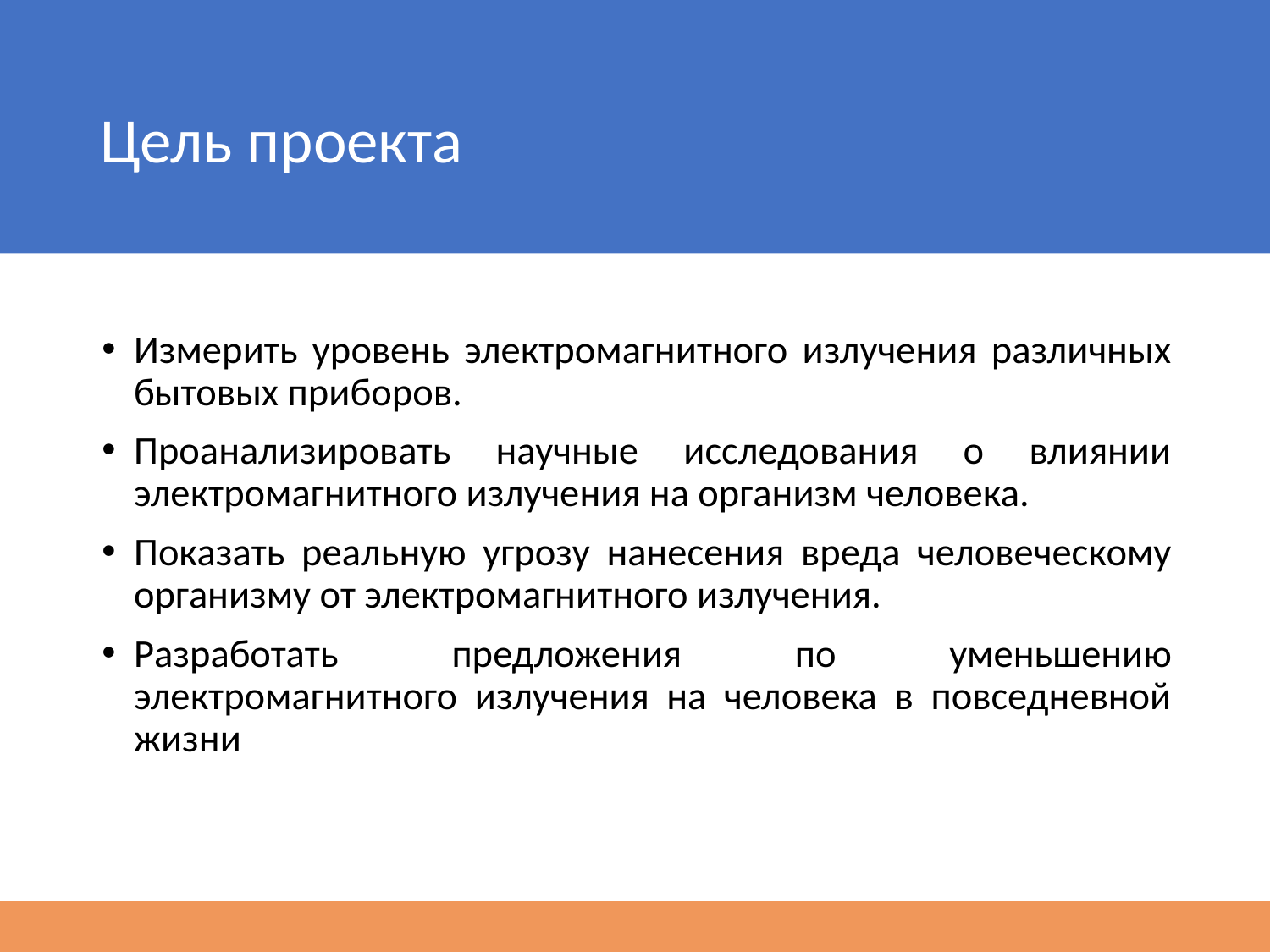

# Цель проекта
Измерить уровень электромагнитного излучения различных бытовых приборов.
Проанализировать научные исследования о влиянии электромагнитного излучения на организм человека.
Показать реальную угрозу нанесения вреда человеческому организму от электромагнитного излучения.
Разработать предложения по уменьшению электромагнитного излучения на человека в повседневной жизни